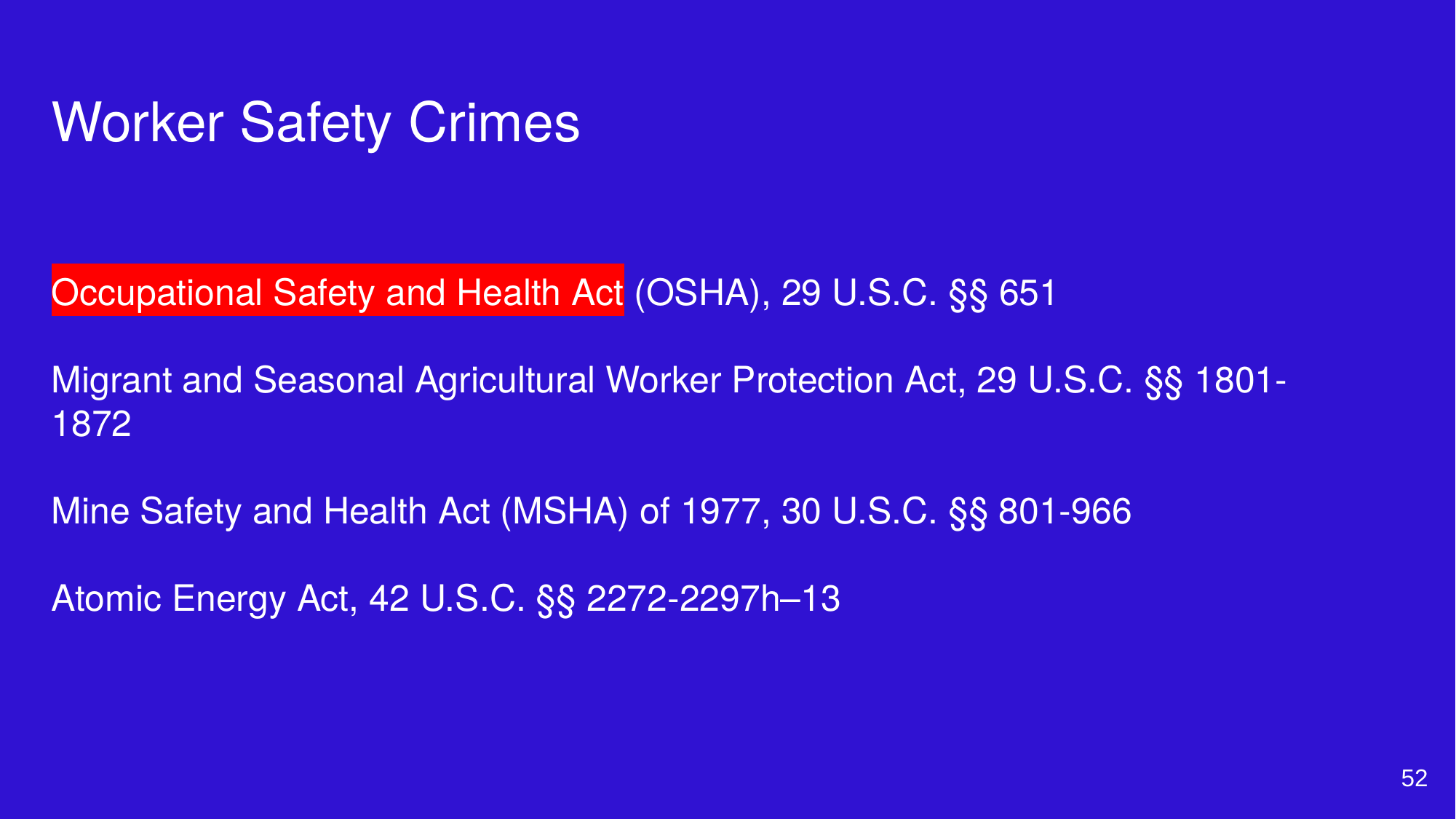

Worker Safety Crimes

Occupational Safety and Health Act (OSHA), 29 U.S.C. §§ 651

Migrant and Seasonal Agricultural Worker Protection Act, 29 U.S.C. §§ 1801-1872

Mine Safety and Health Act (MSHA) of 1977, 30 U.S.C. §§ 801-966

Atomic Energy Act, 42 U.S.C. §§ 2272-2297h–13
52